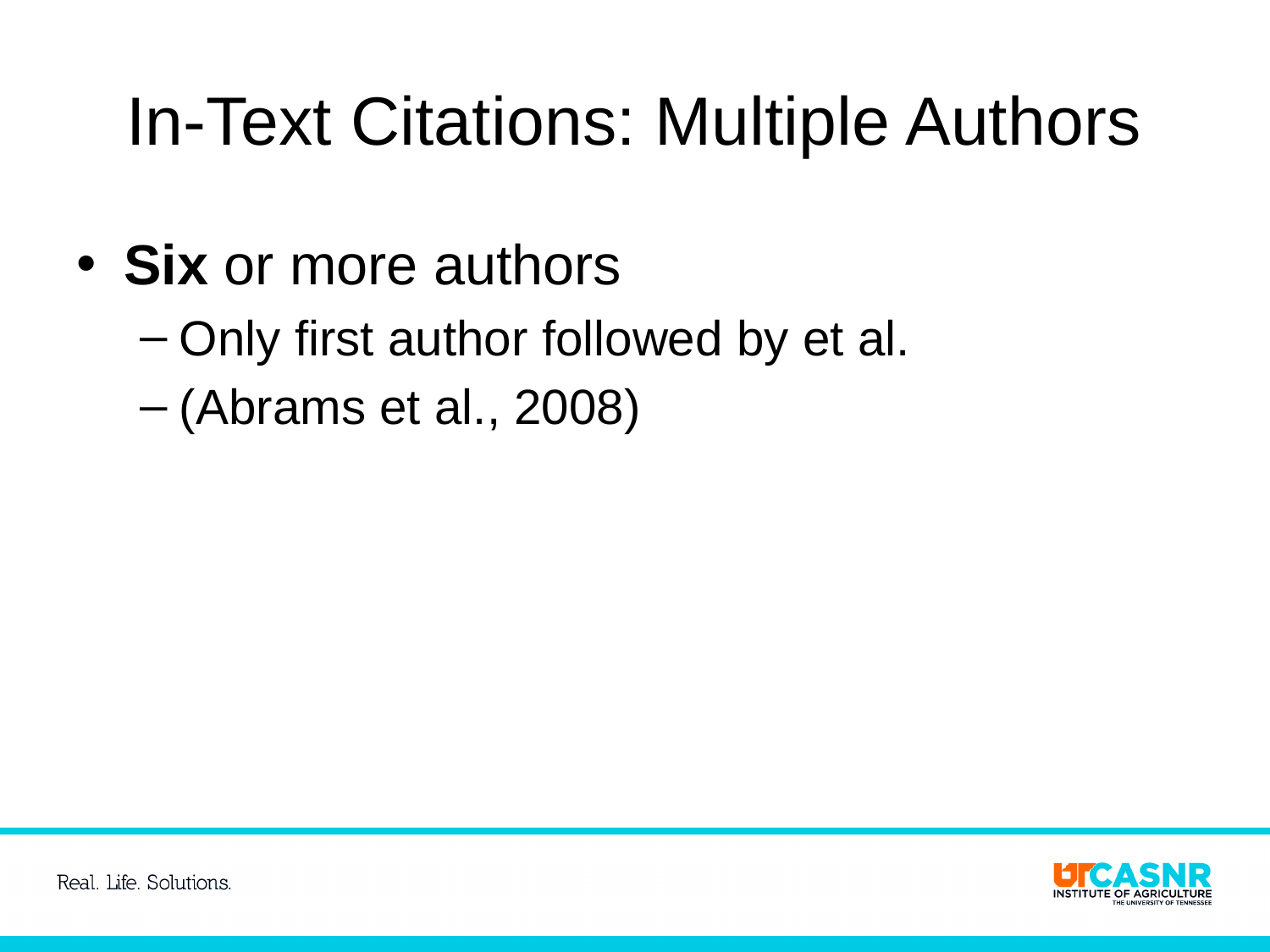

# In-Text Citations: Multiple Authors
Six or more authors
Only first author followed by et al.
(Abrams et al., 2008)